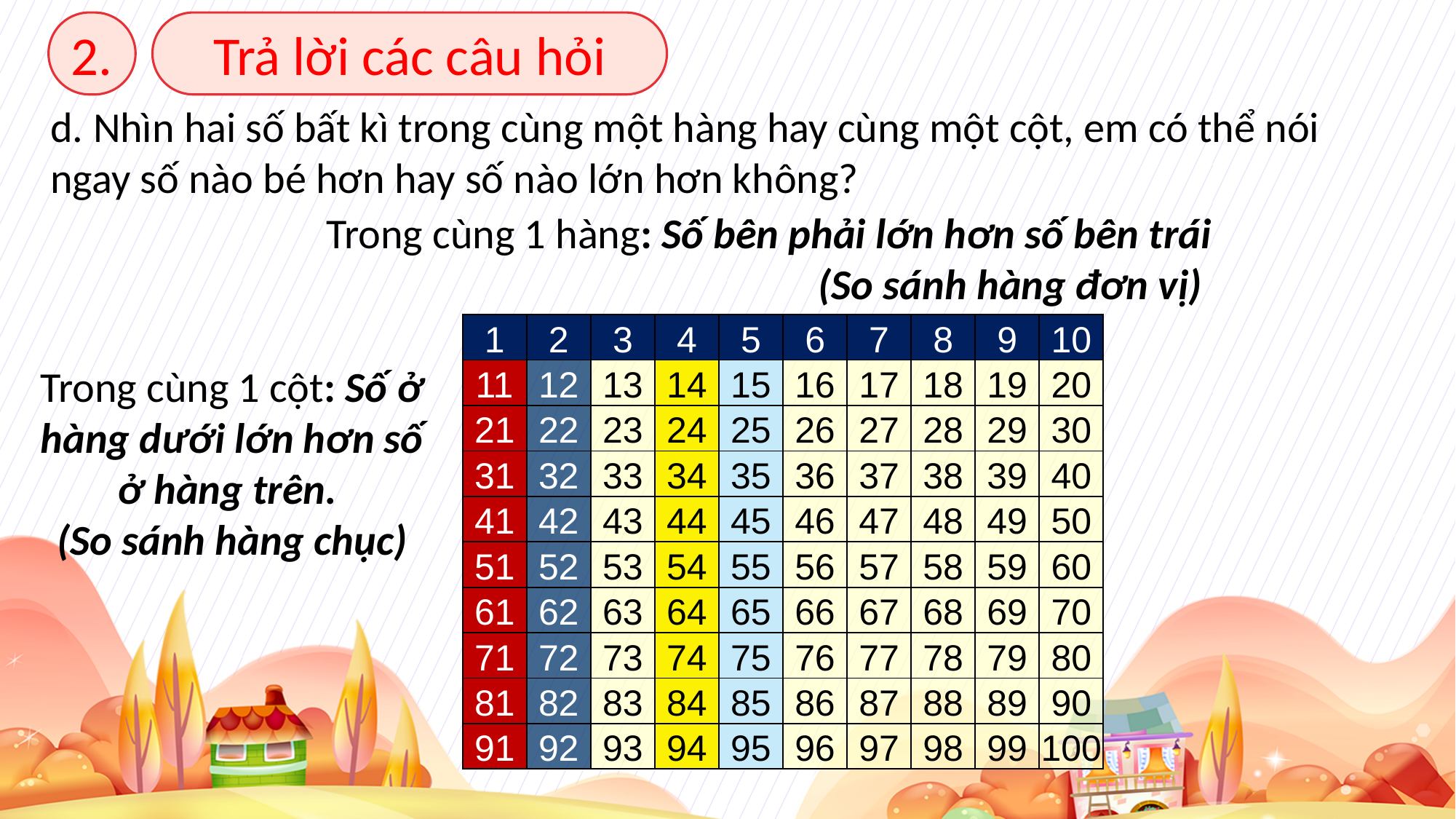

2.
Trả lời các câu hỏi
d. Nhìn hai số bất kì trong cùng một hàng hay cùng một cột, em có thể nói ngay số nào bé hơn hay số nào lớn hơn không?
Trong cùng 1 hàng: Số bên phải lớn hơn số bên trái
 (So sánh hàng đơn vị)
| 1 | 2 | 3 | 4 | 5 | 6 | 7 | 8 | 9 | 10 |
| --- | --- | --- | --- | --- | --- | --- | --- | --- | --- |
| 11 | 12 | 13 | 14 | 15 | 16 | 17 | 18 | 19 | 20 |
| 21 | 22 | 23 | 24 | 25 | 26 | 27 | 28 | 29 | 30 |
| 31 | 32 | 33 | 34 | 35 | 36 | 37 | 38 | 39 | 40 |
| 41 | 42 | 43 | 44 | 45 | 46 | 47 | 48 | 49 | 50 |
| 51 | 52 | 53 | 54 | 55 | 56 | 57 | 58 | 59 | 60 |
| 61 | 62 | 63 | 64 | 65 | 66 | 67 | 68 | 69 | 70 |
| 71 | 72 | 73 | 74 | 75 | 76 | 77 | 78 | 79 | 80 |
| 81 | 82 | 83 | 84 | 85 | 86 | 87 | 88 | 89 | 90 |
| 91 | 92 | 93 | 94 | 95 | 96 | 97 | 98 | 99 | 100 |
Trong cùng 1 cột: Số ở hàng dưới lớn hơn số ở hàng trên.
(So sánh hàng chục)